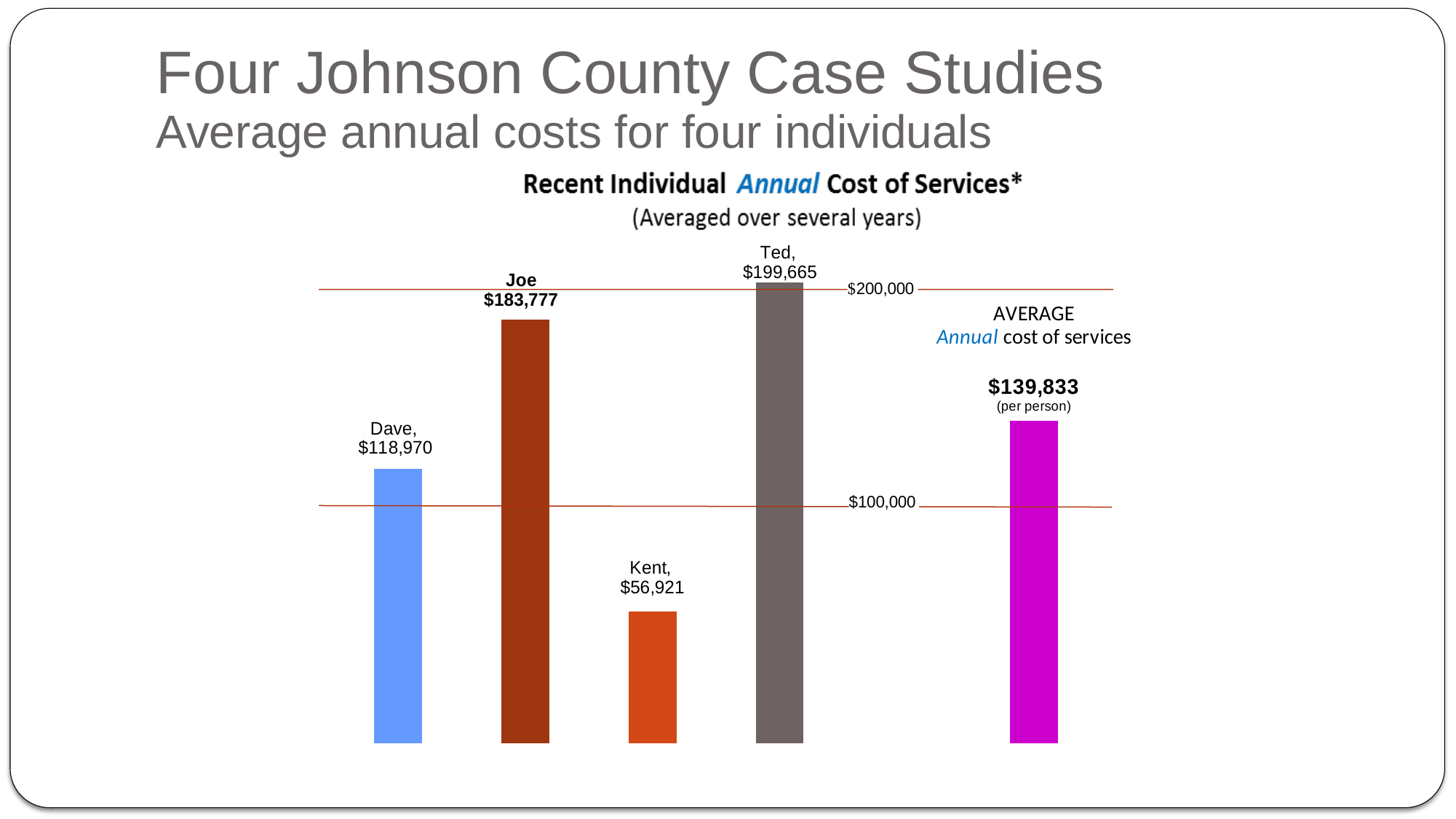

# Four Johnson County Case Studies Average annual costs for four individuals

### Chart

| Category |  |
|---|---|
| Dave | 118854.97314814958 |
| Joe | 183777.1442982456 |
| Kent | 57105.738484848414 |
| Ted | 199664.57106481658 |
|  | None |
| AVERAGE | 139850.60674901505 |